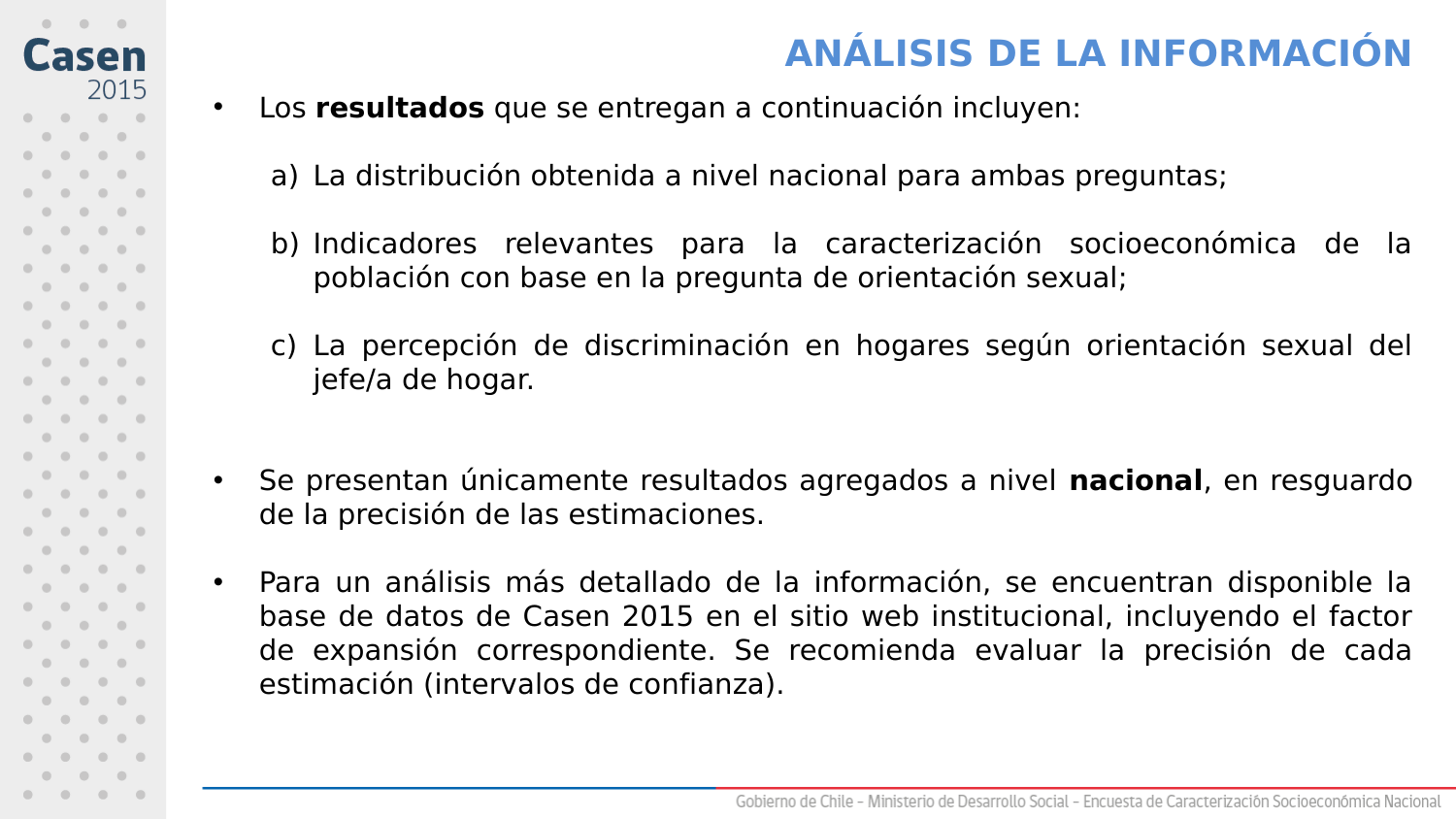

ANÁLISIS DE LA INFORMACIÓN
Los resultados que se entregan a continuación incluyen:

La distribución obtenida a nivel nacional para ambas preguntas;

Indicadores relevantes para la caracterización socioeconómica de la población con base en la pregunta de orientación sexual;

La percepción de discriminación en hogares según orientación sexual del jefe/a de hogar.

Se presentan únicamente resultados agregados a nivel nacional, en resguardo de la precisión de las estimaciones.

Para un análisis más detallado de la información, se encuentran disponible la base de datos de Casen 2015 en el sitio web institucional, incluyendo el factor de expansión correspondiente. Se recomienda evaluar la precisión de cada estimación (intervalos de confianza).